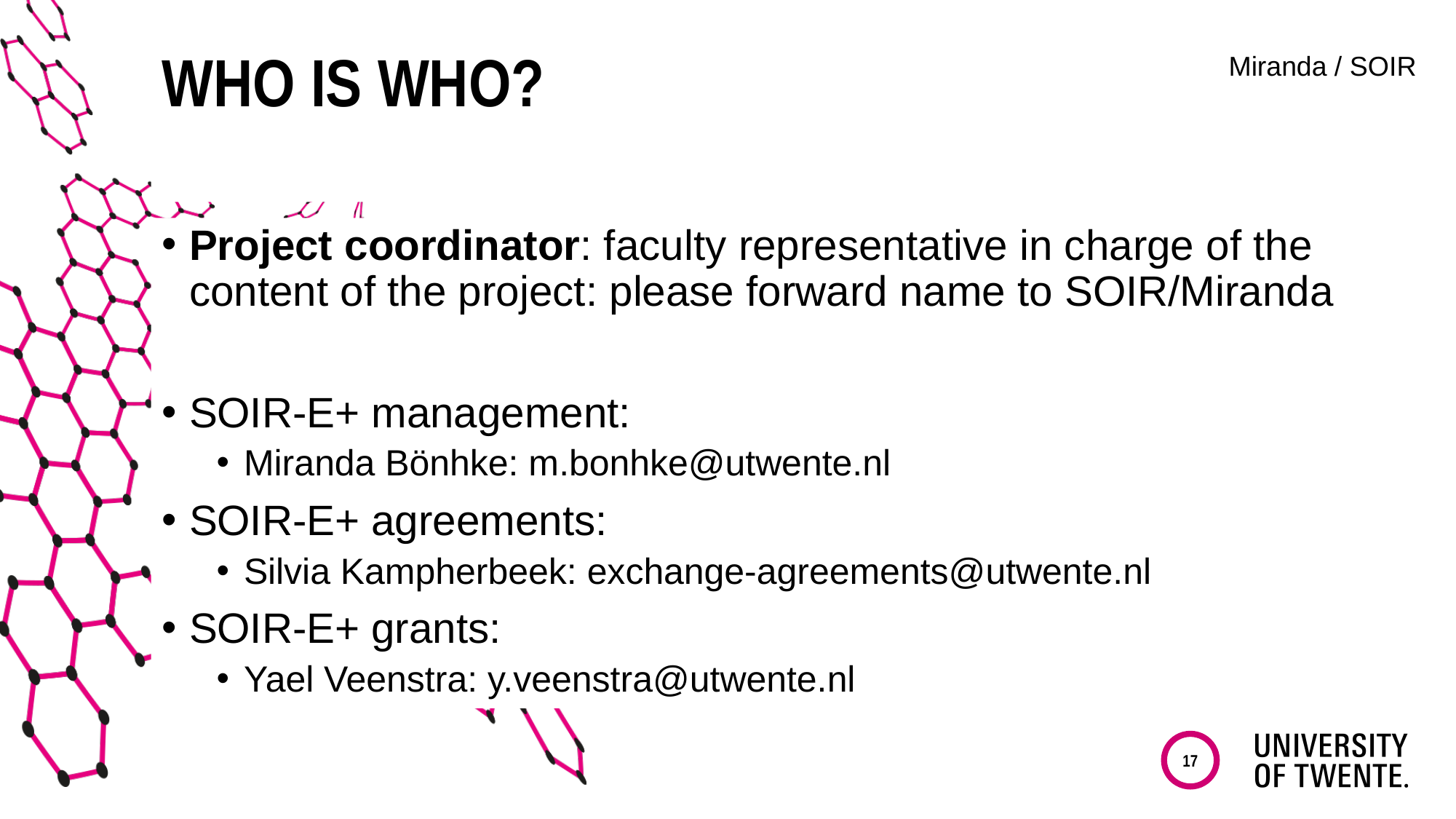

# Who is who?
Miranda / SOIR
Project coordinator: faculty representative in charge of the content of the project: please forward name to SOIR/Miranda

SOIR-E+ management:
Miranda Bönhke: m.bonhke@utwente.nl
SOIR-E+ agreements:
Silvia Kampherbeek: exchange-agreements@utwente.nl
SOIR-E+ grants:
Yael Veenstra: y.veenstra@utwente.nl

17